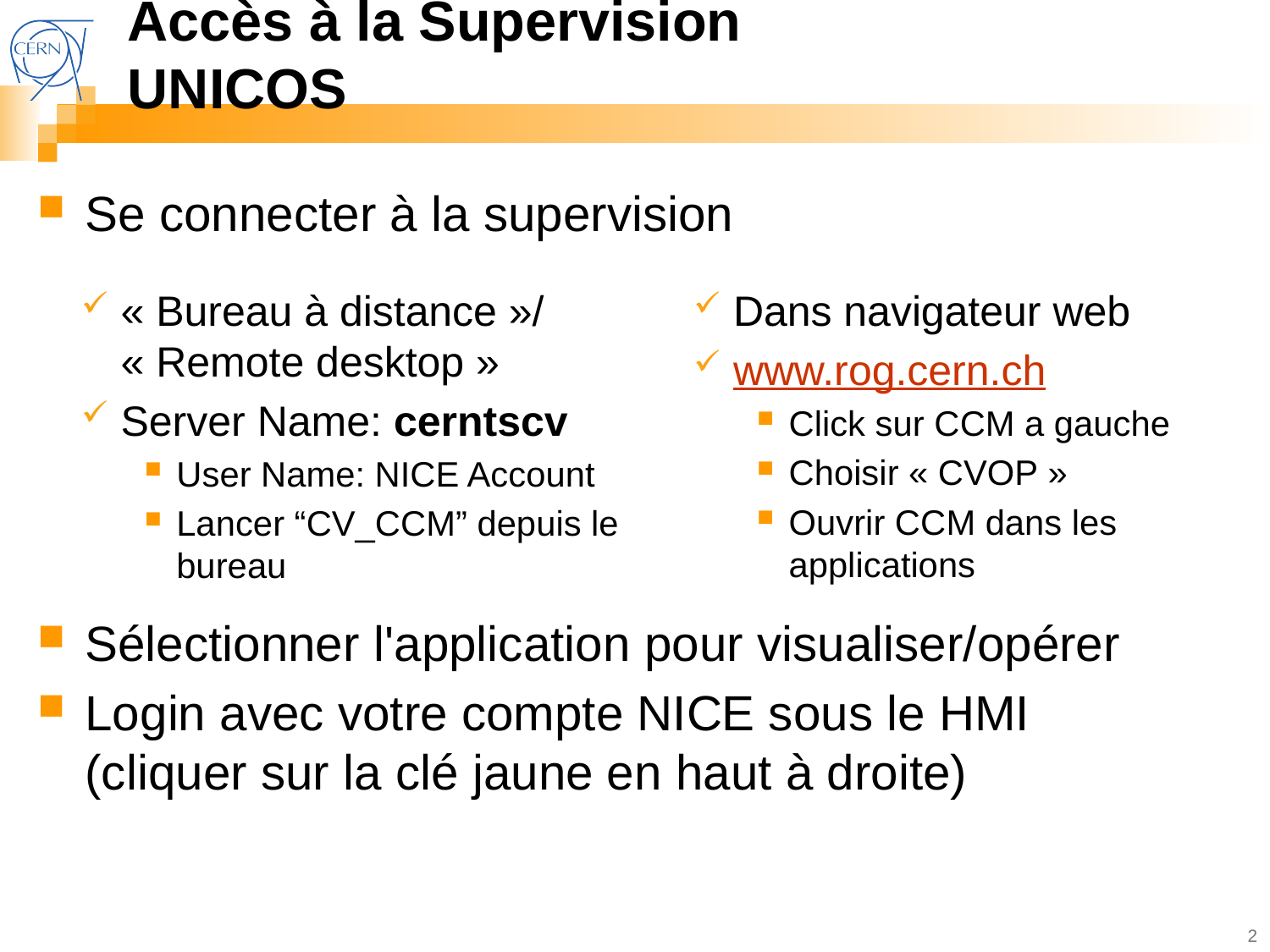

# Accès à la Supervision UNICOS
Se connecter à la supervision

« Bureau à distance »/
« Remote desktop »
Server Name: cerntscv
User Name: NICE Account
Lancer “CV_CCM” depuis le bureau
Dans navigateur web
www.rog.cern.ch
Click sur CCM a gauche
Choisir « CVOP »
Ouvrir CCM dans les applications
Sélectionner l'application pour visualiser/opérer
Login avec votre compte NICE sous le HMI
(cliquer sur la clé jaune en haut à droite)
2